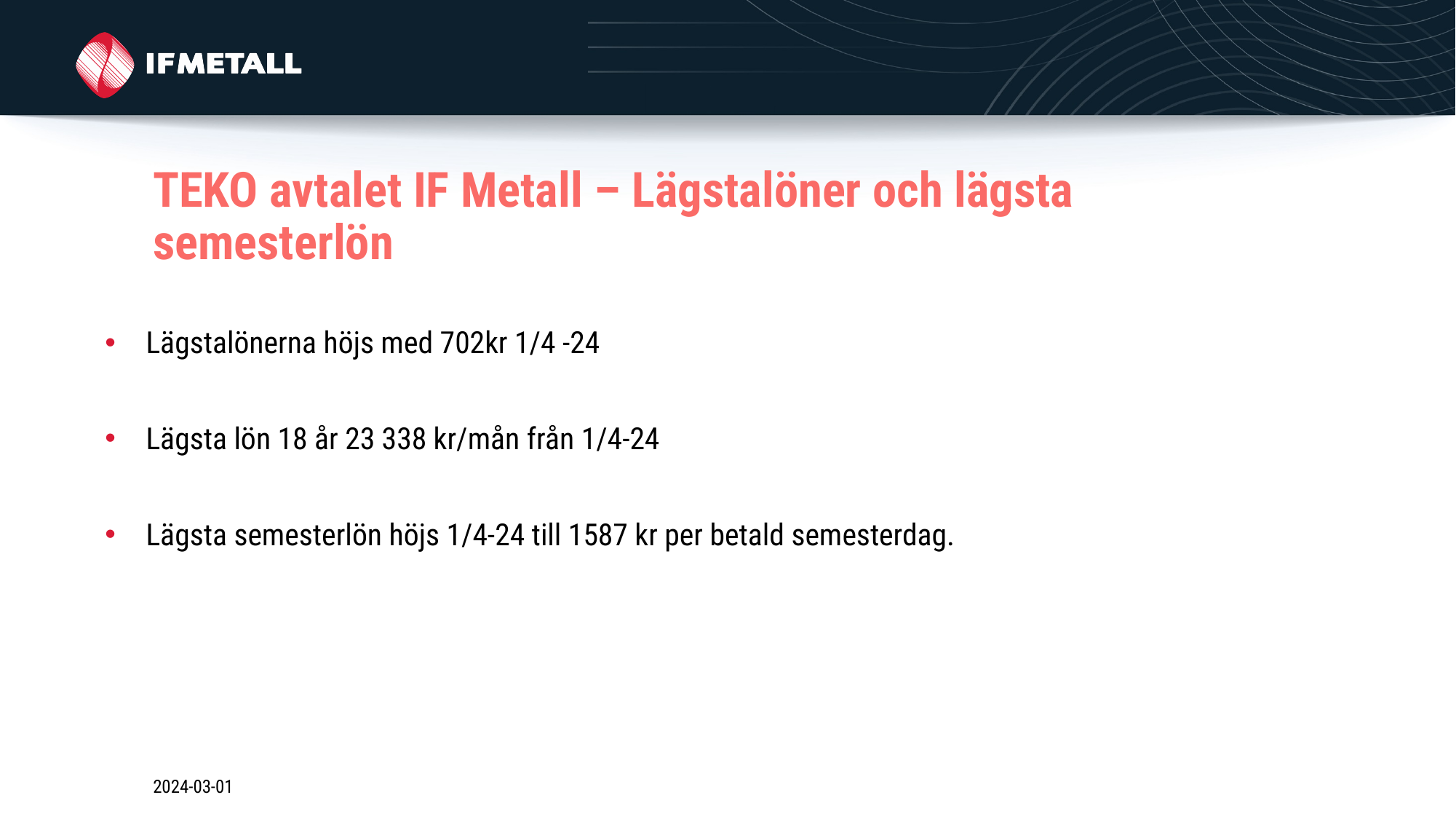

# TEKO avtalet IF Metall – Lägstalöner och lägsta semesterlön
Lägstalönerna höjs med 702kr 1/4 -24

Lägsta lön 18 år 23 338 kr/mån från 1/4-24

Lägsta semesterlön höjs 1/4-24 till 1587 kr per betald semesterdag.

2024-03-01